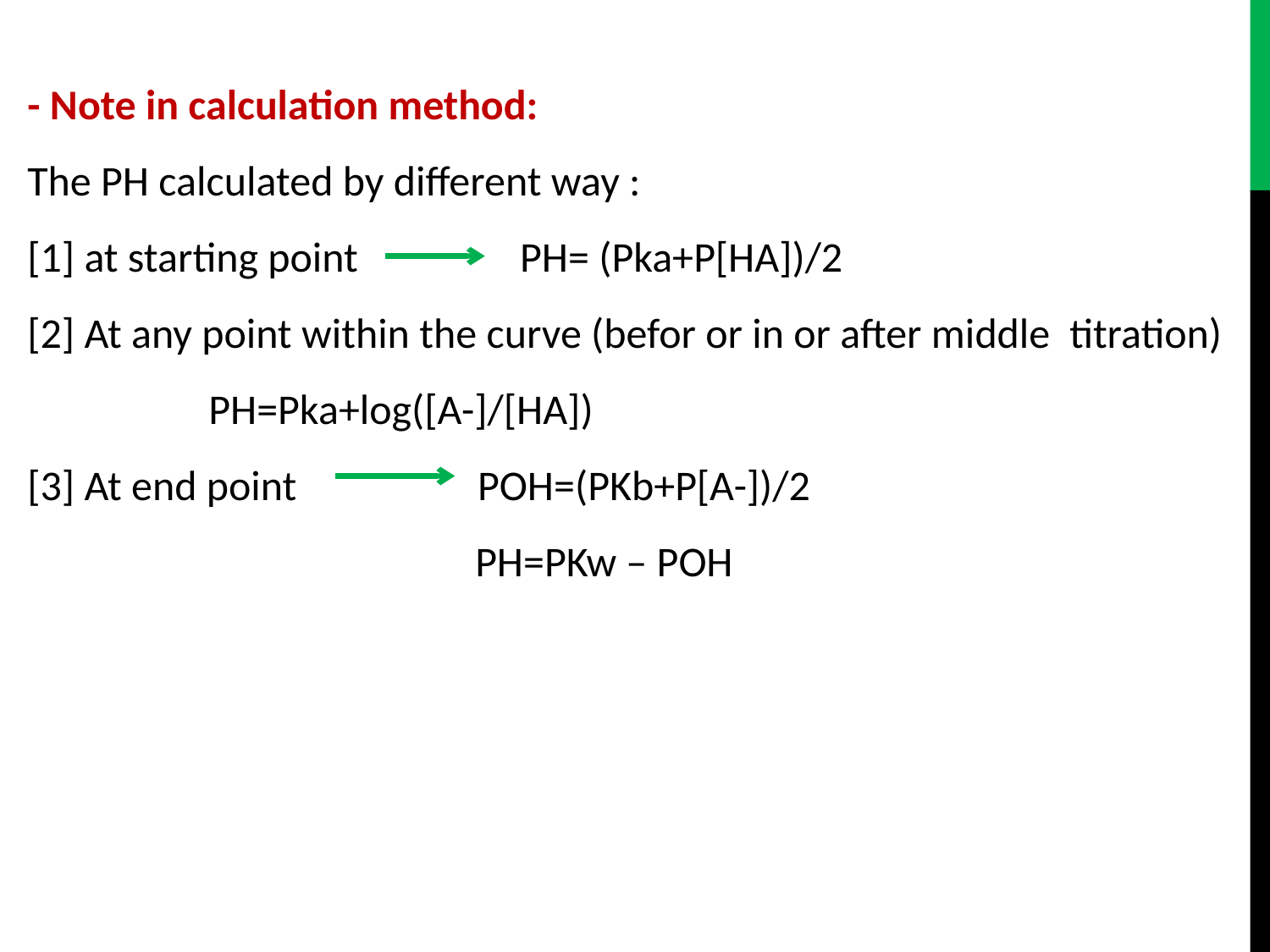

- Note in calculation method:
The PH calculated by different way :
[1] at starting point                 PH= (Pka+P[HA])/2
[2] At any point within the curve (befor or in or after middle  titration)                       PH=Pka+log([A-]/[HA])
[3] At end point                   POH=(PKb+P[A-])/2
                                               PH=PKw – POH